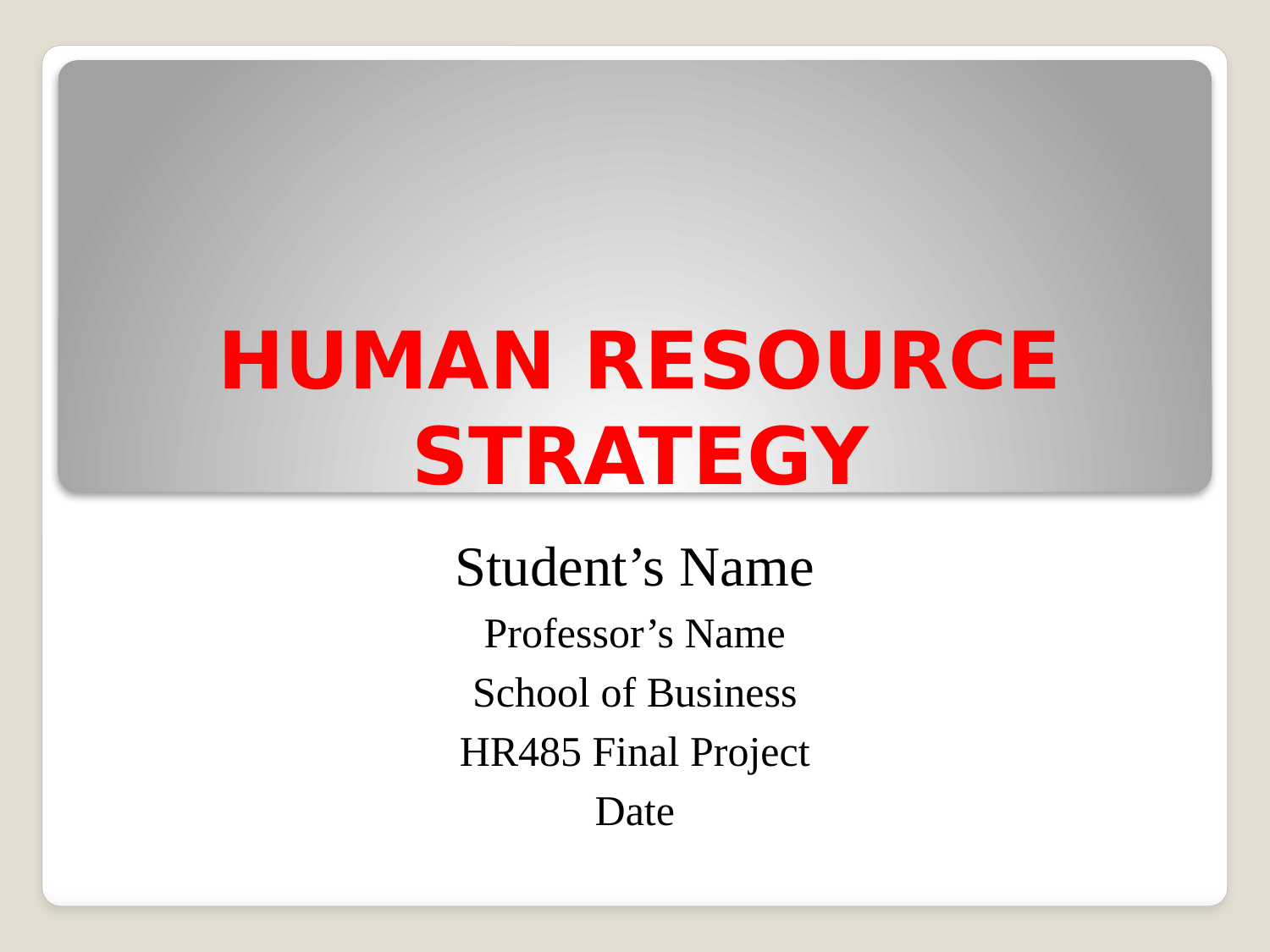

# HUMAN RESOURCE STRATEGY

Student’s Name
Professor’s Name
School of Business
HR485 Final Project
Date